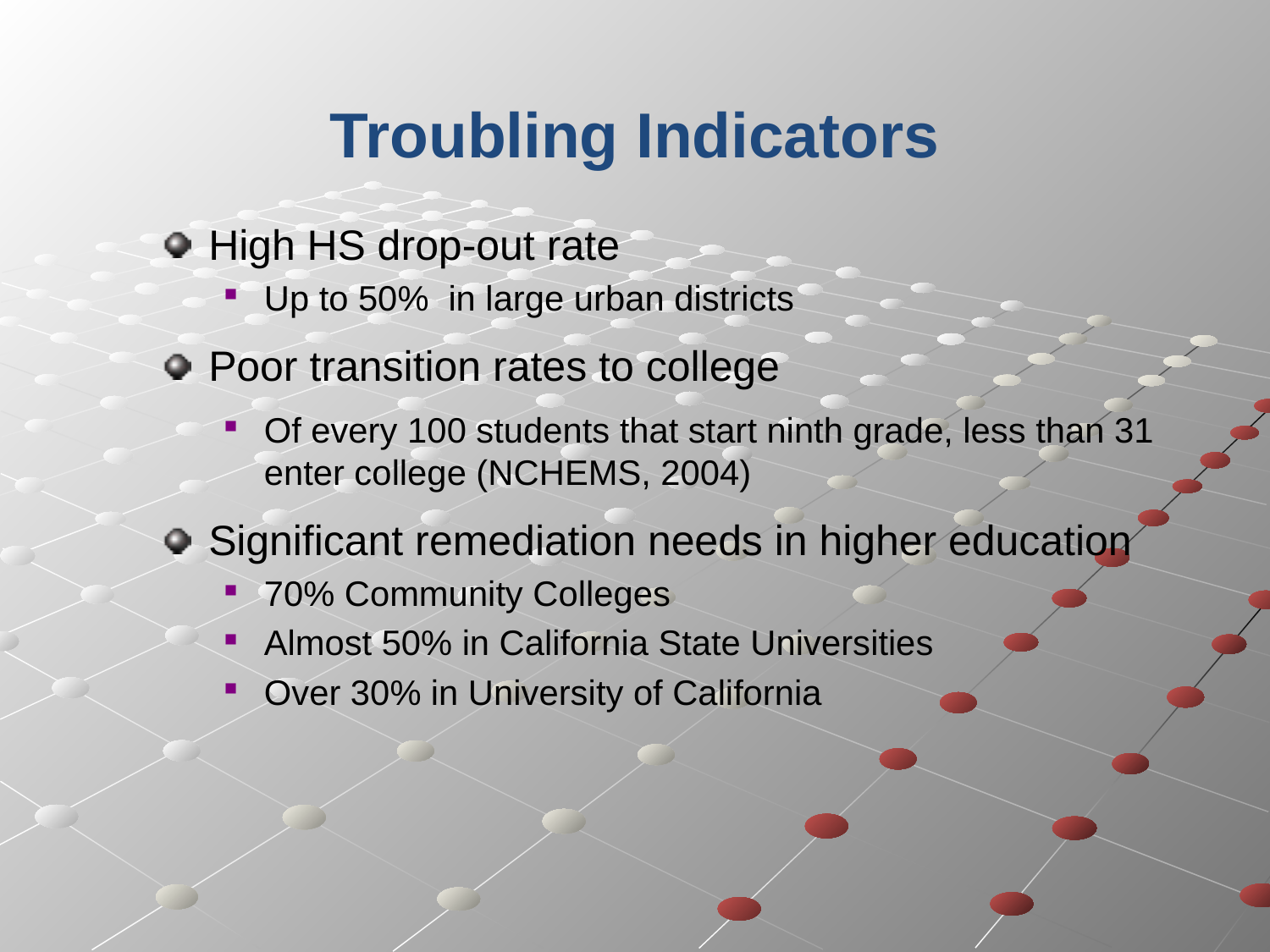

# Troubling Indicators
High HS drop-out rate
Up to 50%  in large urban districts
Poor transition rates to college
Of every 100 students that start ninth grade, less than 31 enter college (NCHEMS, 2004)
Significant remediation needs in higher education
70% Community Colleges
Almost 50% in California State Universities
Over 30% in University of California